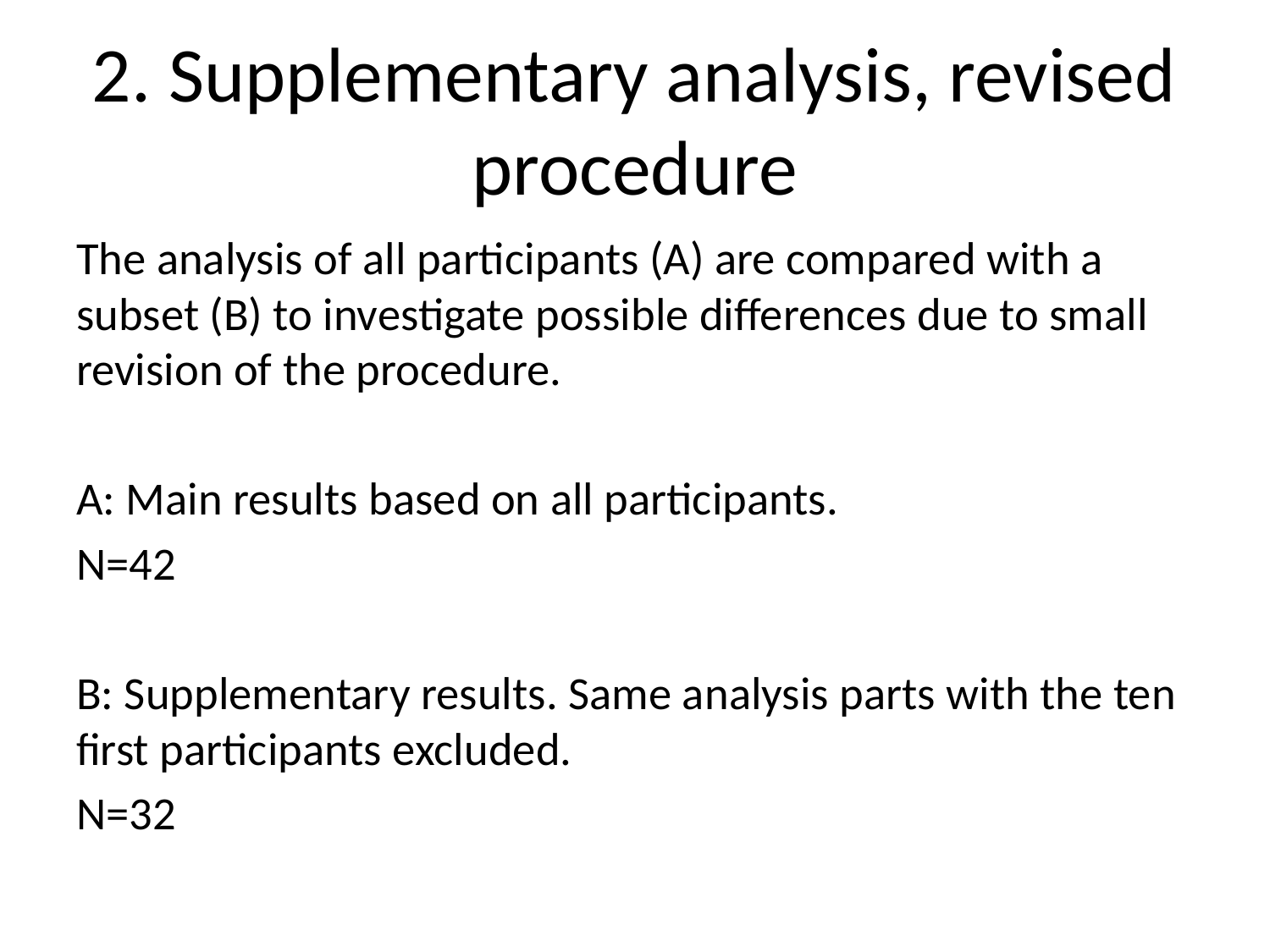

# 2. Supplementary analysis, revised procedure
The analysis of all participants (A) are compared with a subset (B) to investigate possible differences due to small revision of the procedure.

A: Main results based on all participants.
N=42

B: Supplementary results. Same analysis parts with the ten first participants excluded.
N=32